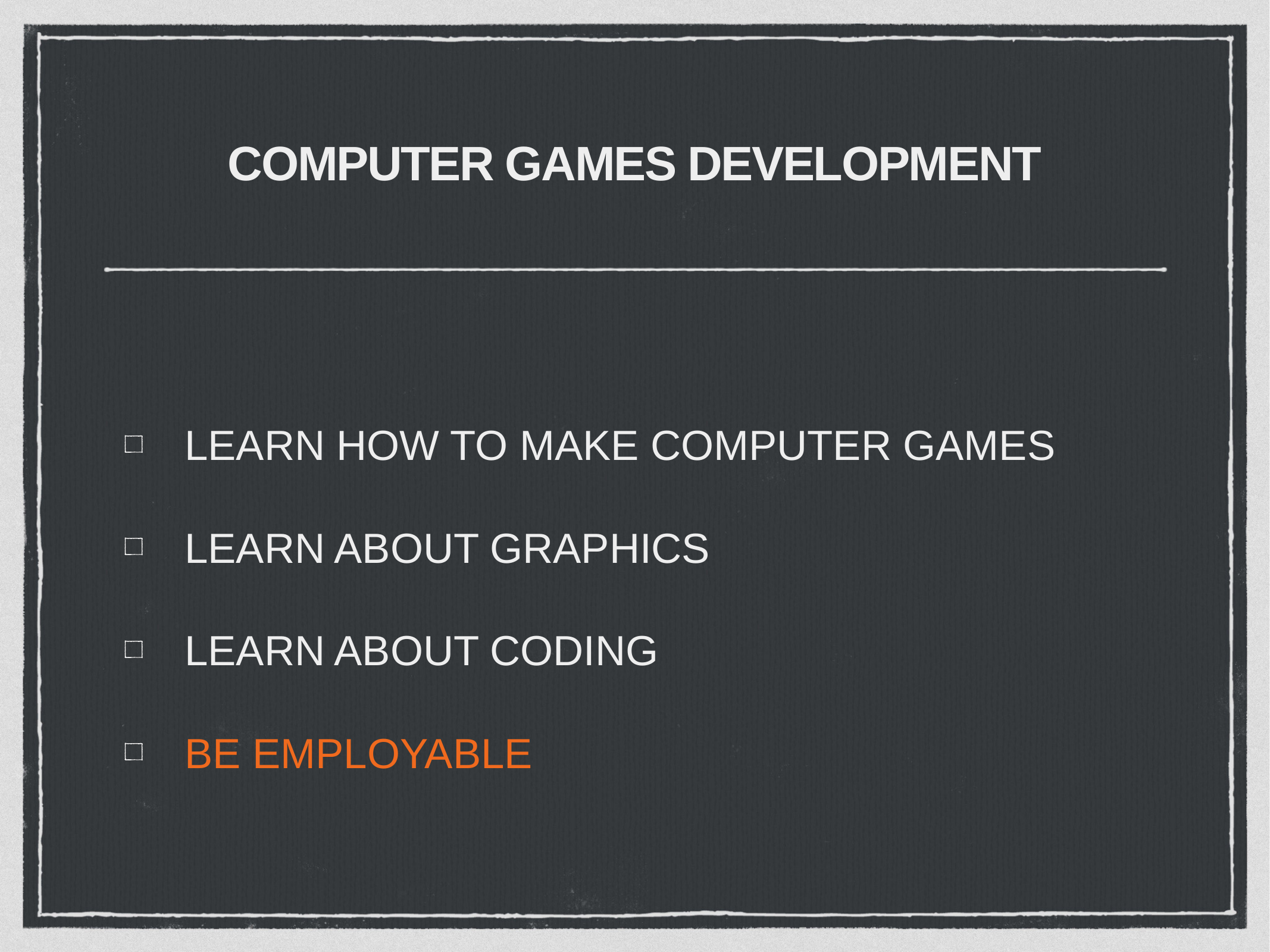

# COMPUTER GAMES DEVELOPMENT
LEARN HOW TO MAKE COMPUTER GAMES
LEARN ABOUT GRAPHICS
LEARN ABOUT CODING
BE EMPLOYABLE